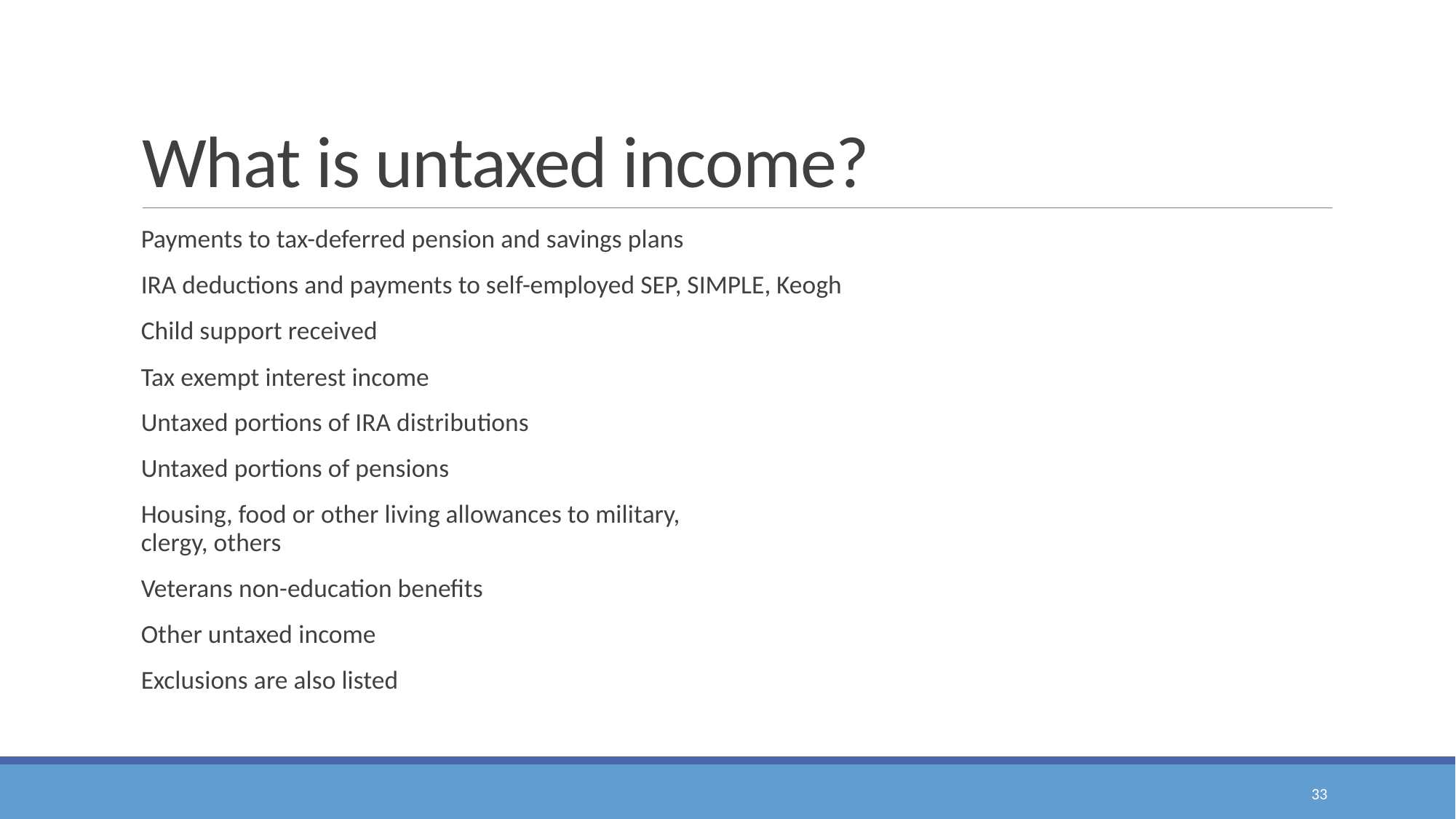

# What is untaxed income?
Payments to tax-deferred pension and savings plans
IRA deductions and payments to self-employed SEP, SIMPLE, Keogh
Child support received
Tax exempt interest income
Untaxed portions of IRA distributions
Untaxed portions of pensions
Housing, food or other living allowances to military,
clergy, others
Veterans non-education benefits
Other untaxed income
Exclusions are also listed

33